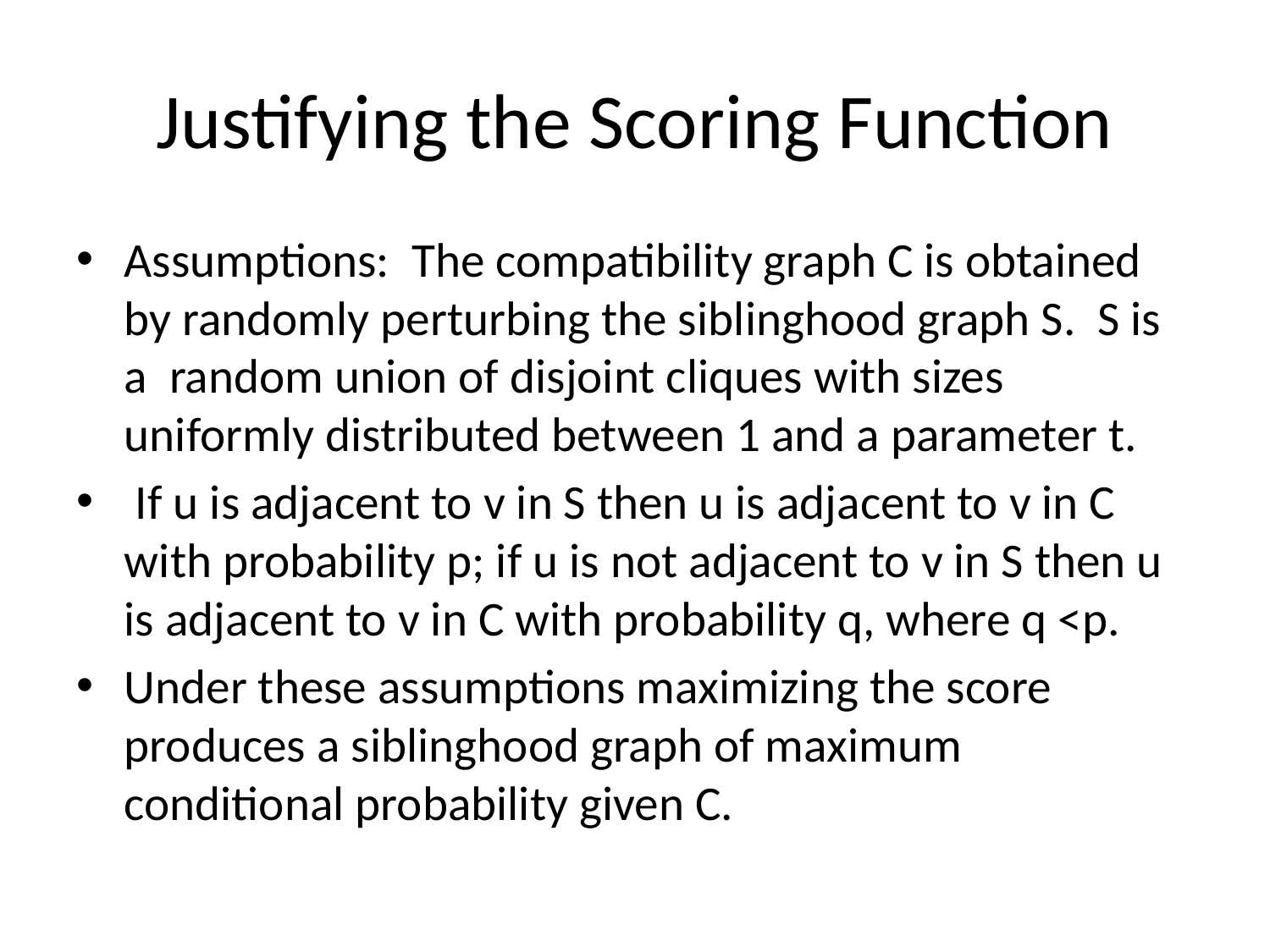

# Justifying the Scoring Function
Assumptions:  The compatibility graph C is obtained by randomly perturbing the siblinghood graph S.  S is a  random union of disjoint cliques with sizes uniformly distributed between 1 and a parameter t.
 If u is adjacent to v in S then u is adjacent to v in C with probability p; if u is not adjacent to v in S then u is adjacent to v in C with probability q, where q <p.
Under these assumptions maximizing the score produces a siblinghood graph of maximum conditional probability given C.